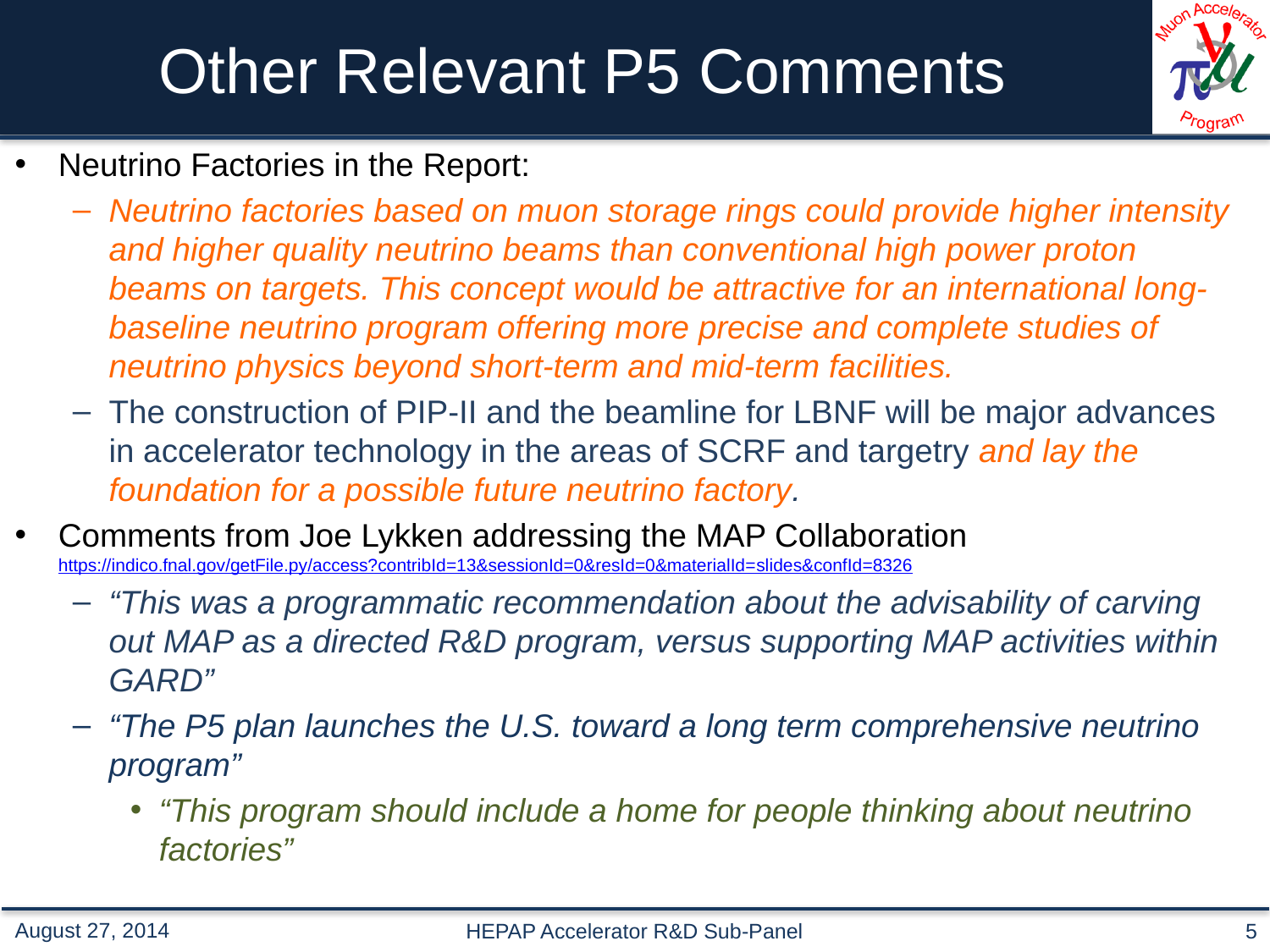

# Other Relevant P5 Comments
Neutrino Factories in the Report:
Neutrino factories based on muon storage rings could provide higher intensity and higher quality neutrino beams than conventional high power proton beams on targets. This concept would be attractive for an international long-baseline neutrino program offering more precise and complete studies of neutrino physics beyond short-term and mid-term facilities.
The construction of PIP-II and the beamline for LBNF will be major advances in accelerator technology in the areas of SCRF and targetry and lay the foundation for a possible future neutrino factory.
Comments from Joe Lykken addressing the MAP Collaboration
https://indico.fnal.gov/getFile.py/access?contribId=13&sessionId=0&resId=0&materialId=slides&confId=8326
“This was a programmatic recommendation about the advisability of carving out MAP as a directed R&D program, versus supporting MAP activities within GARD”
“The P5 plan launches the U.S. toward a long term comprehensive neutrino program”
“This program should include a home for people thinking about neutrino factories”

HEPAP Accelerator R&D Sub-Panel
5
August 27, 2014